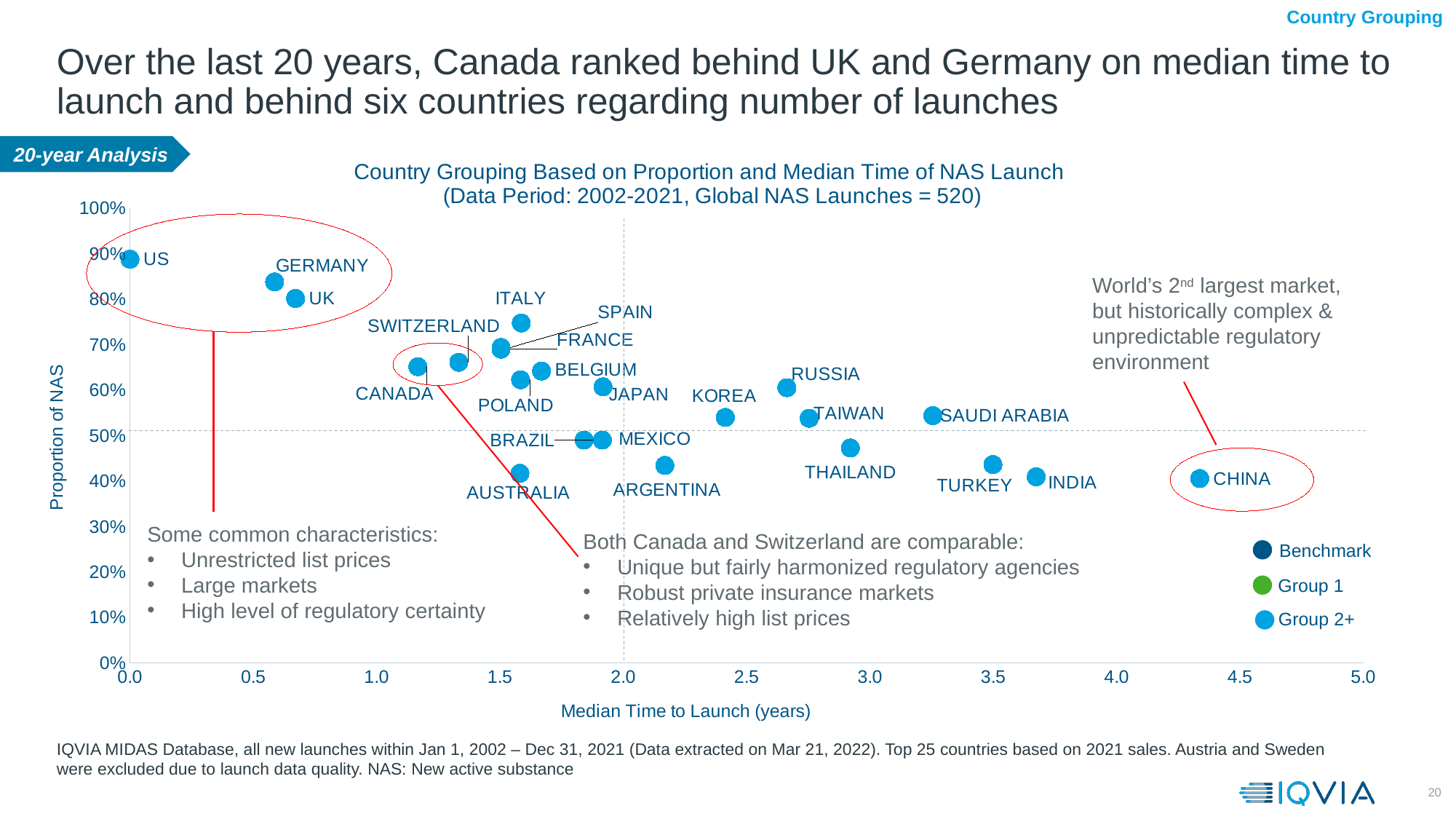

Country Grouping
# Over the last 20 years, Canada ranked behind UK and Germany on median time to launch and behind six countries regarding number of launches

### Chart: Country Grouping Based on Proportion and Median Time of NAS Launch
(Data Period: 2002-2021, Global NAS Launches = 520)

| Category |  |
|---|---|
20-year Analysis

Some common characteristics:
Unrestricted list prices
Large markets
High level of regulatory certainty
World’s 2nd largest market, but historically complex & unpredictable regulatory environment

Both Canada and Switzerland are comparable:
Unique but fairly harmonized regulatory agencies
Robust private insurance markets
Relatively high list prices

Benchmark

Group 1

Group 2+

IQVIA MIDAS Database, all new launches within Jan 1, 2002 – Dec 31, 2021 (Data extracted on Mar 21, 2022). Top 25 countries based on 2021 sales. Austria and Sweden were excluded due to launch data quality. NAS: New active substance